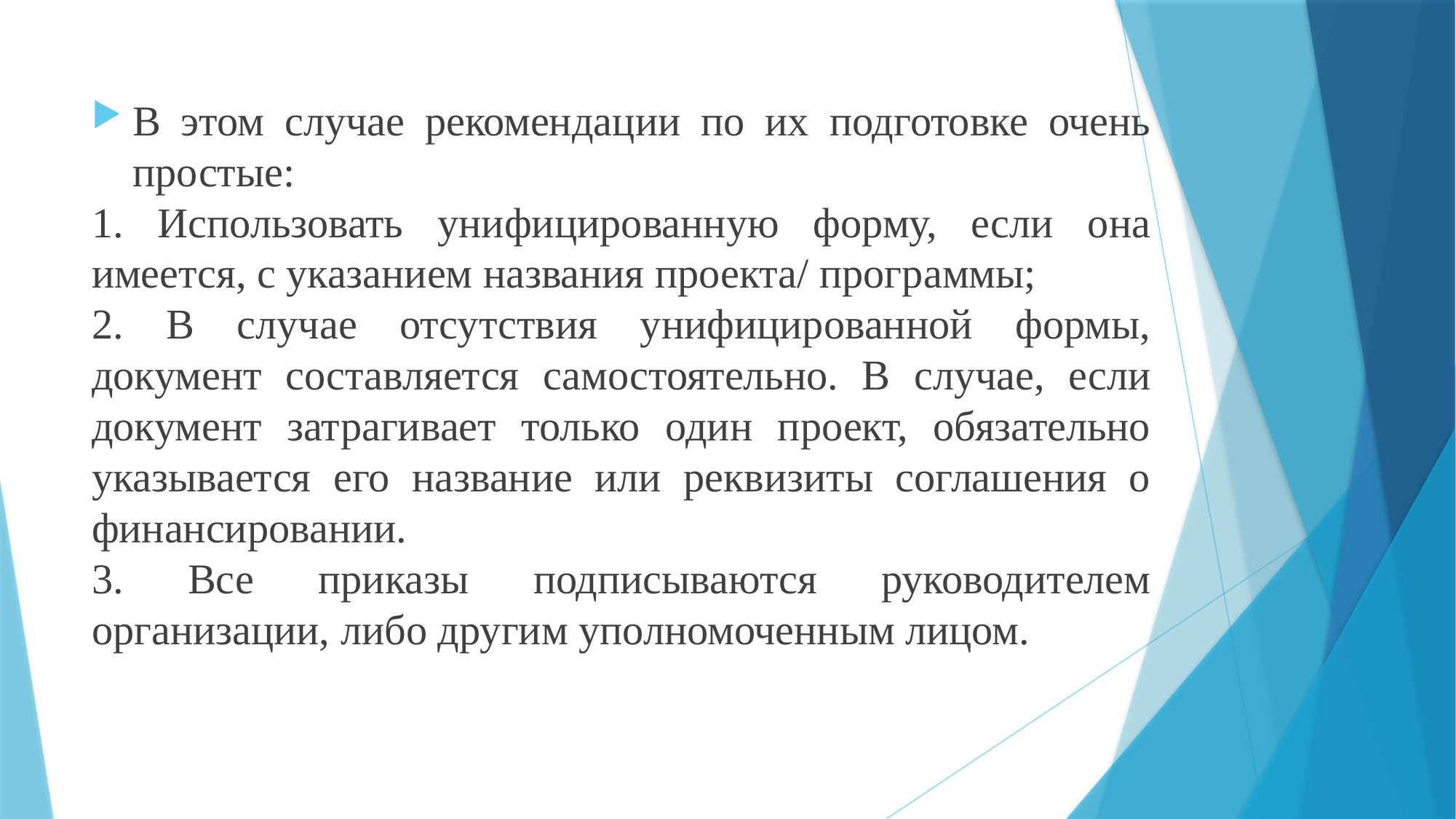

В этом случае рекомендации по их подготовке очень простые:
1. Использовать унифицированную форму, если она имеется, с указанием названия проекта/ программы;
2. В случае отсутствия унифицированной формы, документ составляется самостоятельно. В случае, если документ затрагивает только один проект, обязательно указывается его название или реквизиты соглашения о финансировании.
3. Все приказы подписываются руководителем организации, либо другим уполномоченным лицом.